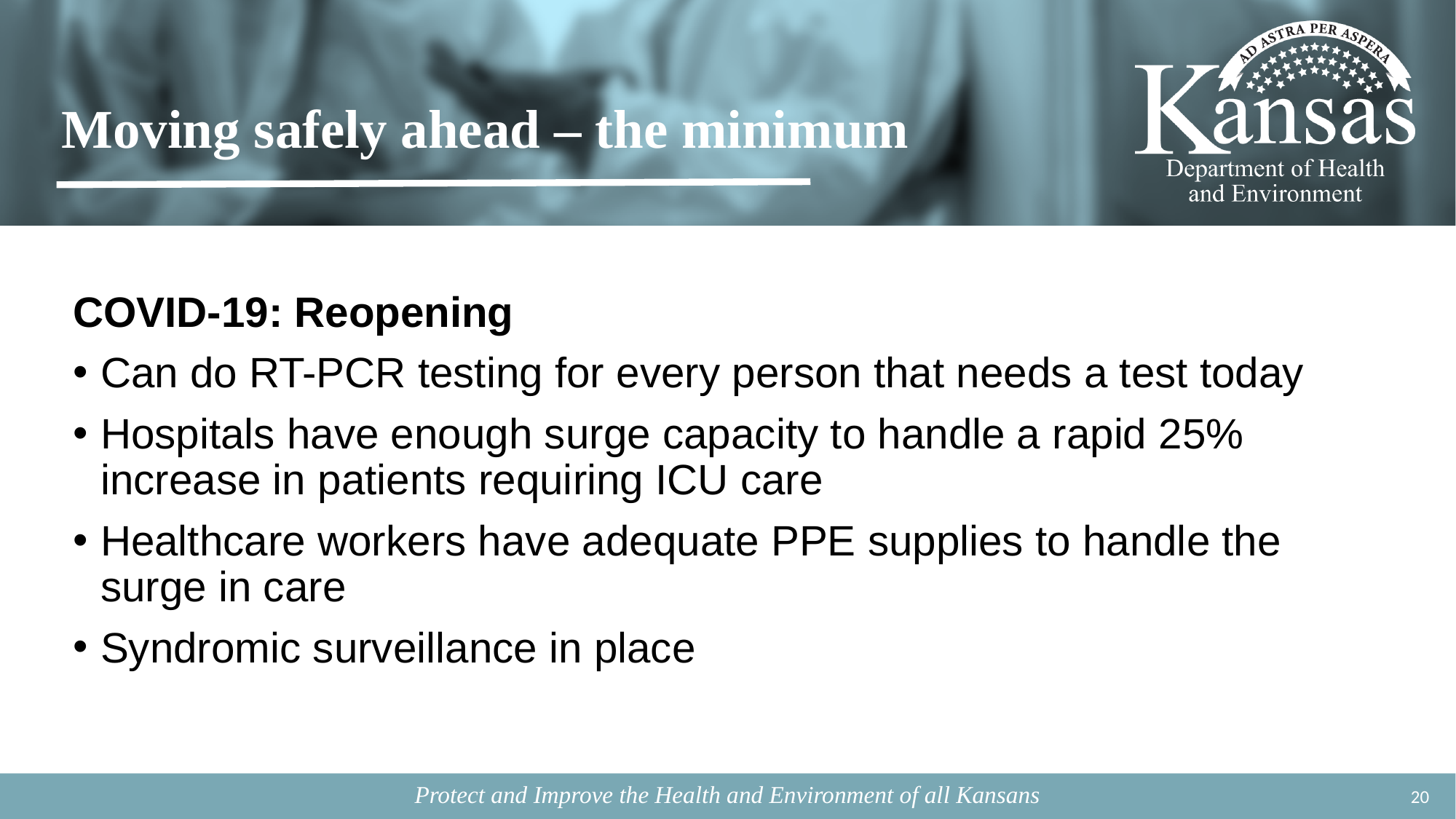

# Moving safely ahead – the minimum
COVID-19: Reopening
Can do RT-PCR testing for every person that needs a test today
Hospitals have enough surge capacity to handle a rapid 25% increase in patients requiring ICU care
Healthcare workers have adequate PPE supplies to handle the surge in care
Syndromic surveillance in place

20